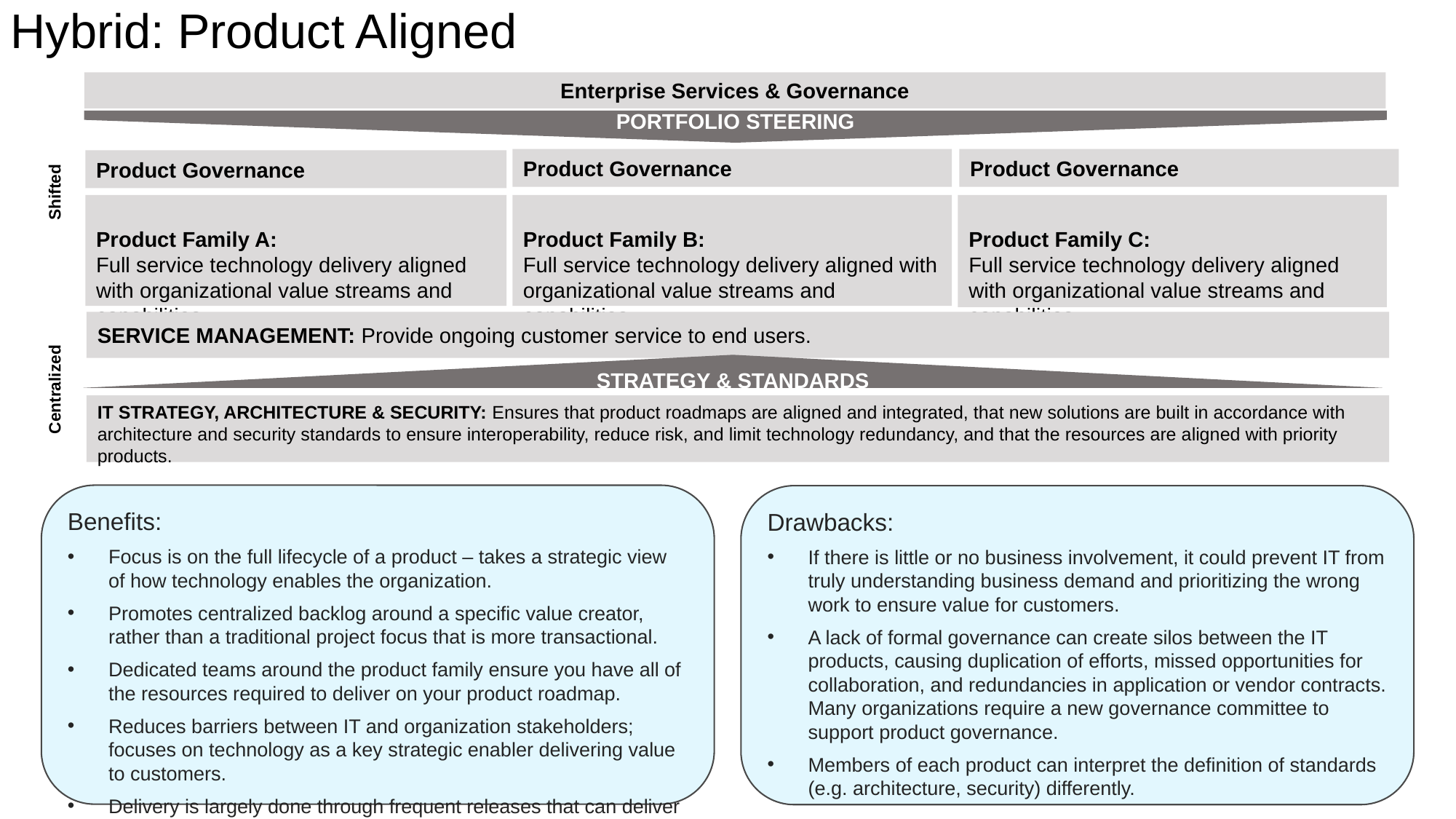

Hybrid: Product Aligned
PORTFOLIO STEERING
STRATEGY & STANDARDS
Enterprise Services & Governance
Product Governance
Product Governance
Product Governance

Product Family A:
Full service technology delivery aligned with organizational value streams and capabilities.

Product Family B:
Full service technology delivery aligned with organizational value streams and capabilities.

Product Family C:
Full service technology delivery aligned with organizational value streams and capabilities.
SERVICE MANAGEMENT: Provide ongoing customer service to end users.
IT STRATEGY, ARCHITECTURE & SECURITY: Ensures that product roadmaps are aligned and integrated, that new solutions are built in accordance with architecture and security standards to ensure interoperability, reduce risk, and limit technology redundancy, and that the resources are aligned with priority products.

Shifted
Centralized
Benefits:
Focus is on the full lifecycle of a product – takes a strategic view of how technology enables the organization.
Promotes centralized backlog around a specific value creator, rather than a traditional project focus that is more transactional.
Dedicated teams around the product family ensure you have all of the resources required to deliver on your product roadmap.
Reduces barriers between IT and organization stakeholders; focuses on technology as a key strategic enabler delivering value to customers.
Delivery is largely done through frequent releases that can deliver value.
Drawbacks:
If there is little or no business involvement, it could prevent IT from truly understanding business demand and prioritizing the wrong work to ensure value for customers.
A lack of formal governance can create silos between the IT products, causing duplication of efforts, missed opportunities for collaboration, and redundancies in application or vendor contracts. Many organizations require a new governance committee to support product governance.
Members of each product can interpret the definition of standards (e.g. architecture, security) differently.